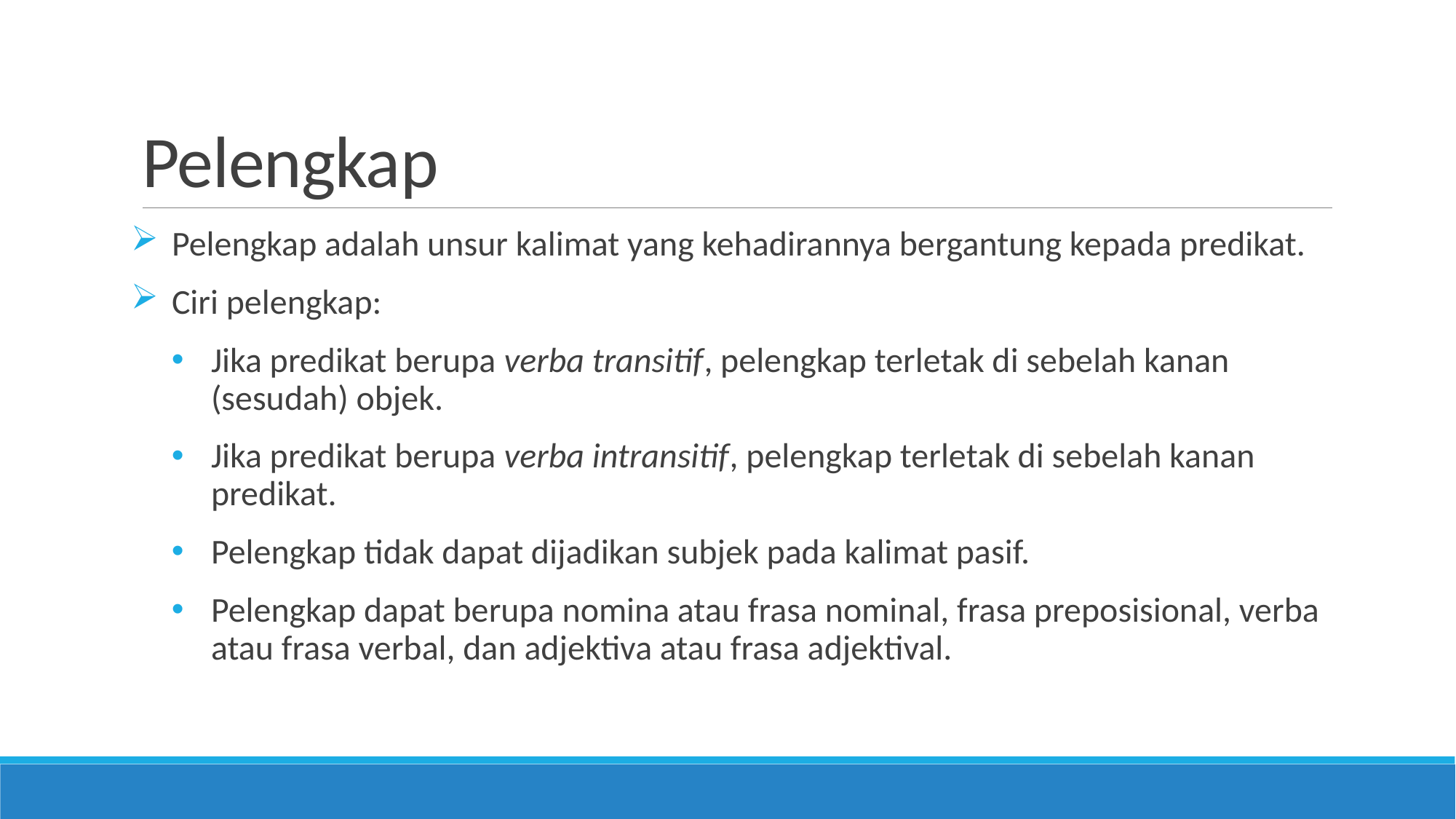

# Pelengkap
Pelengkap adalah unsur kalimat yang kehadirannya bergantung kepada predikat.
Ciri pelengkap:
Jika predikat berupa verba transitif, pelengkap terletak di sebelah kanan (sesudah) objek.
Jika predikat berupa verba intransitif, pelengkap terletak di sebelah kanan predikat.
Pelengkap tidak dapat dijadikan subjek pada kalimat pasif.
Pelengkap dapat berupa nomina atau frasa nominal, frasa preposisional, verba atau frasa verbal, dan adjektiva atau frasa adjektival.